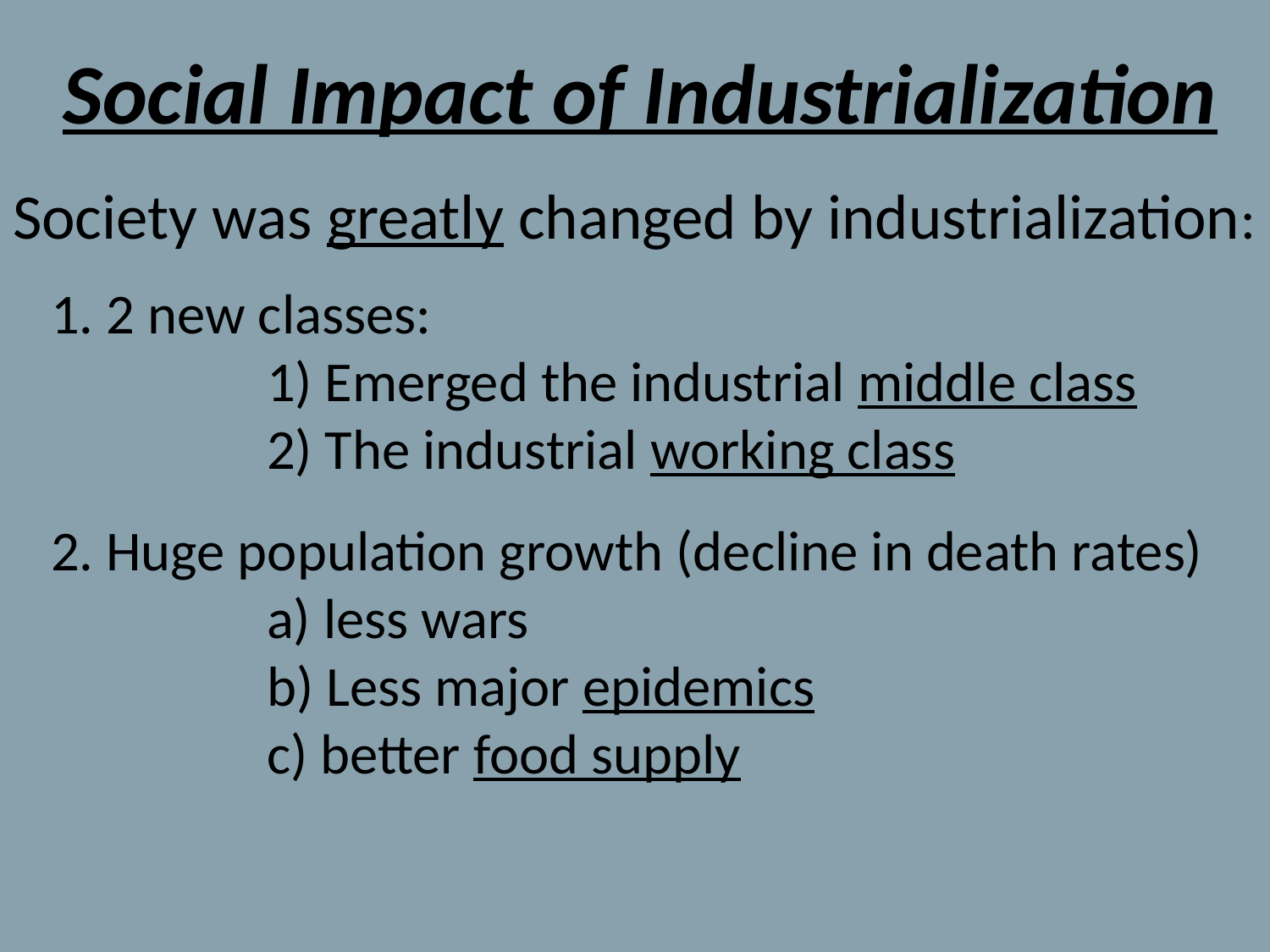

# Social Impact of Industrialization
Society was greatly changed by industrialization:

   1. 2 new classes:
		1) Emerged the industrial middle class
		2) The industrial working class

   2. Huge population growth (decline in death rates) 		a) less wars
		b) Less major epidemics
		c) better food supply